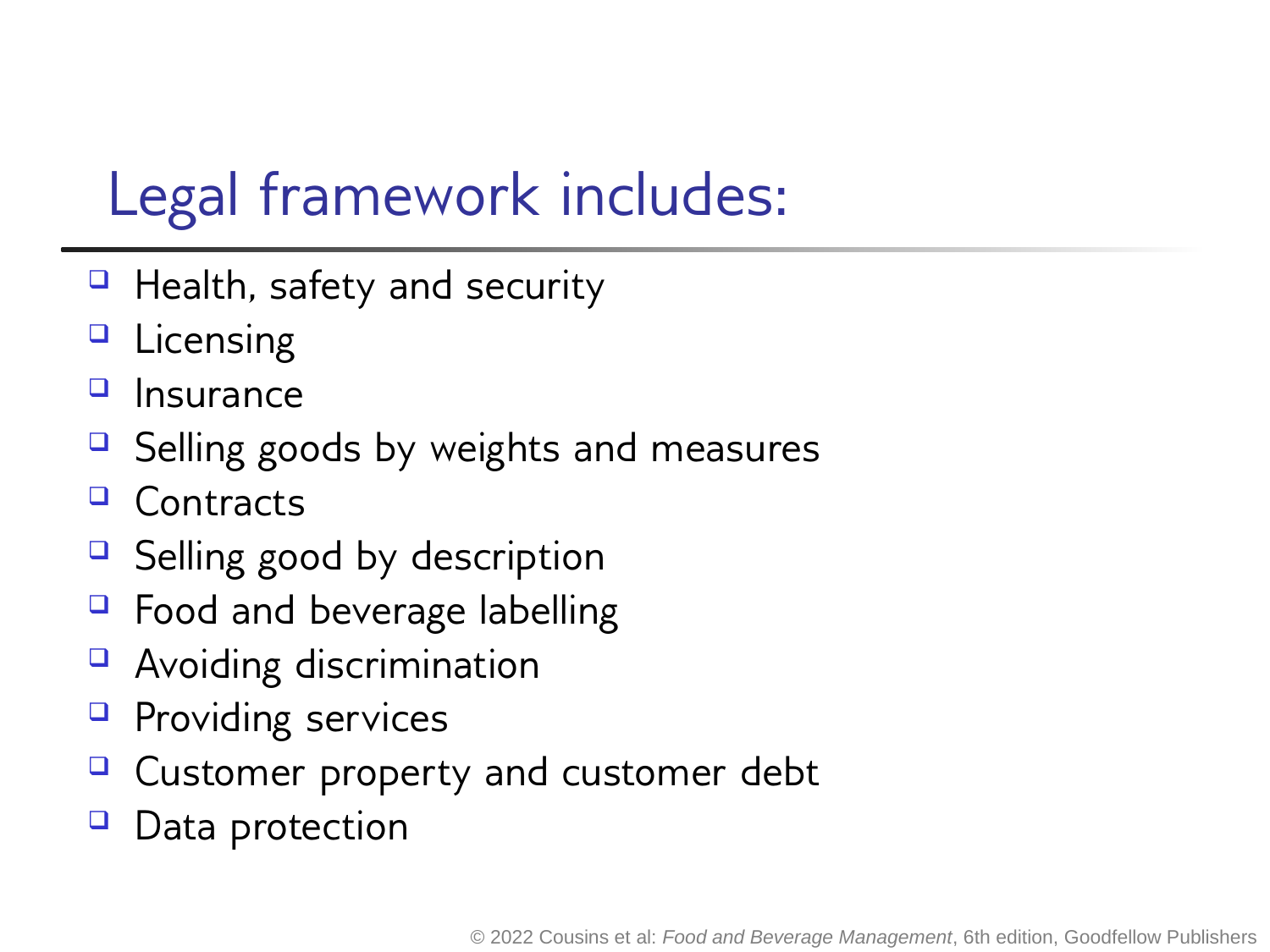

# Legal framework includes:
Health, safety and security
Licensing
Insurance
Selling goods by weights and measures
Contracts
Selling good by description
Food and beverage labelling
Avoiding discrimination
Providing services
Customer property and customer debt
Data protection